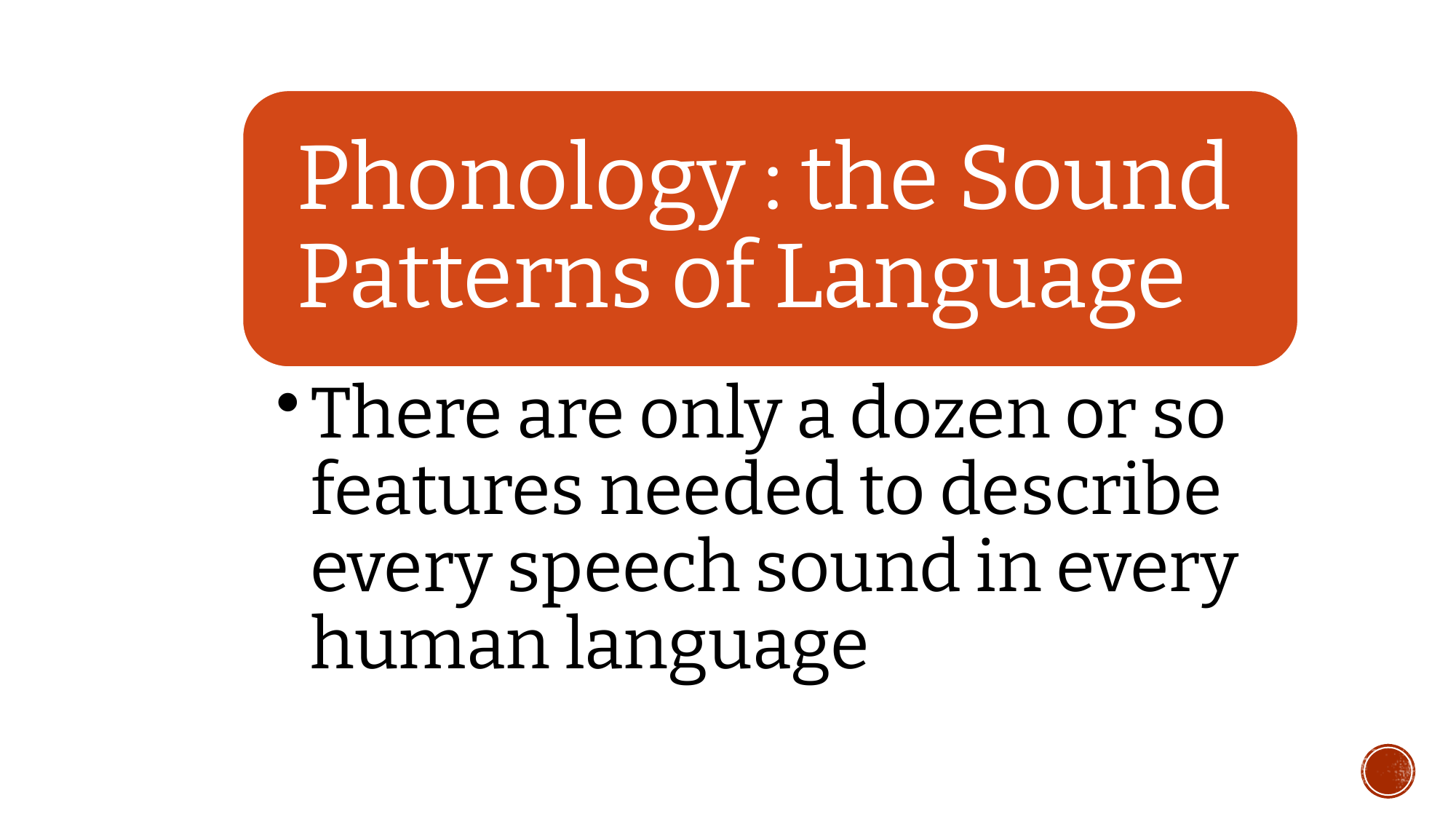

Phonology : the Sound Patterns of Language
There are only a dozen or so features needed to describe every speech sound in every human language